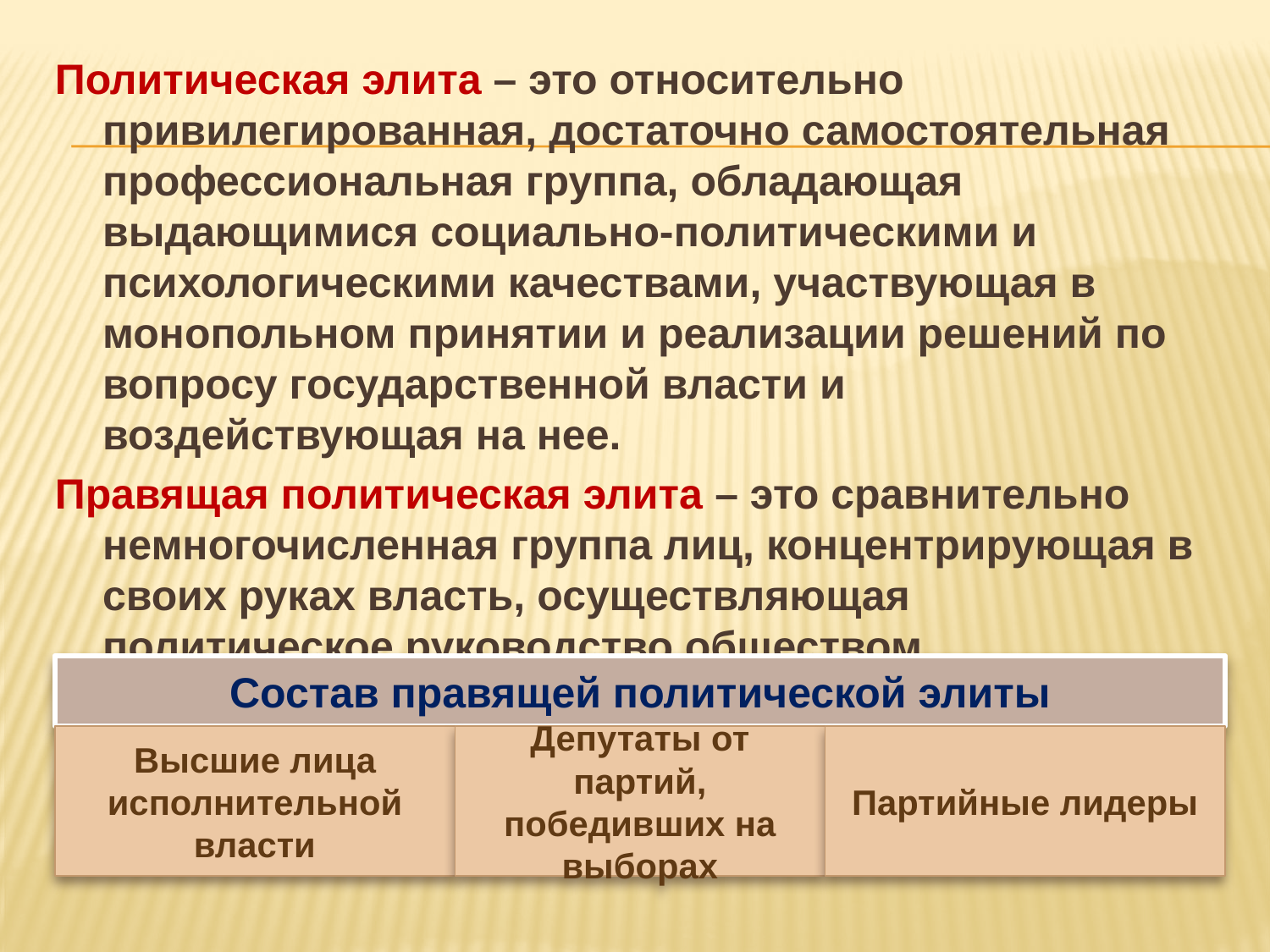

Политическая элита – это относительно привилегированная, достаточно самостоятельная профессиональная группа, обладающая выдающимися социально-политическими и психологическими качествами, участвующая в монопольном принятии и реализации решений по вопросу государственной власти и воздействующая на нее.
Правящая политическая элита – это сравнительно немногочисленная группа лиц, концентрирующая в своих руках власть, осуществляющая политическое руководство обществом, определяющая цели и пути политического развития, принимающая политические решения.
Состав правящей политической элиты
Высшие лица исполнительной власти
Депутаты от партий, победивших на выборах
Партийные лидеры